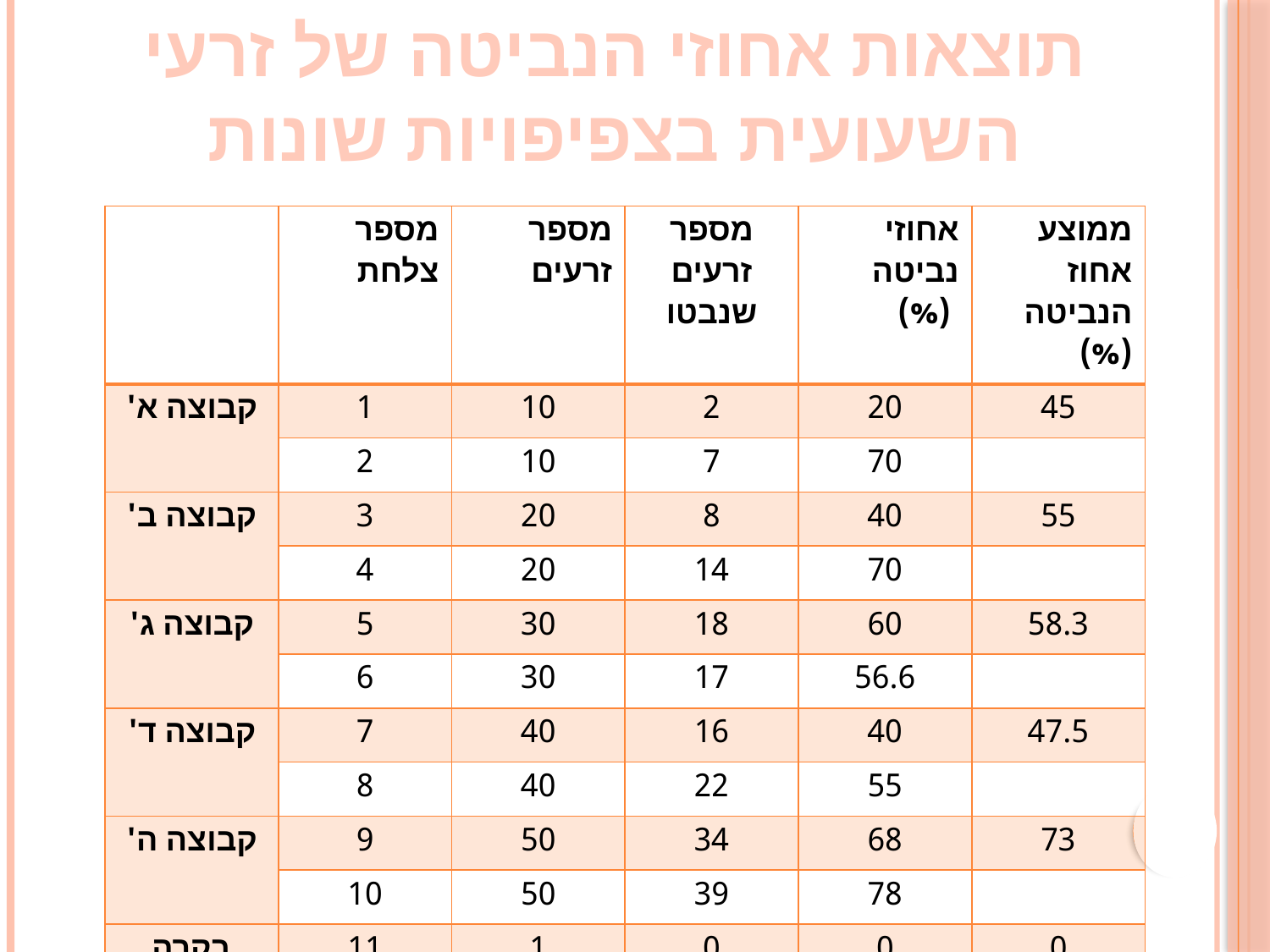

תוצאות אחוזי הנביטה של זרעי השעועית בצפיפויות שונות
|  | מספר צלחת | מספר זרעים | מספר זרעים שנבטו | אחוזי נביטה (%) | ממוצע אחוז הנביטה (%) |
| --- | --- | --- | --- | --- | --- |
| קבוצה א' | 1 | 10 | 2 | 20 | 45 |
|  | 2 | 10 | 7 | 70 |  |
| קבוצה ב' | 3 | 20 | 8 | 40 | 55 |
|  | 4 | 20 | 14 | 70 |  |
| קבוצה ג' | 5 | 30 | 18 | 60 | 58.3 |
|  | 6 | 30 | 17 | 56.6 |  |
| קבוצה ד' | 7 | 40 | 16 | 40 | 47.5 |
|  | 8 | 40 | 22 | 55 |  |
| קבוצה ה' | 9 | 50 | 34 | 68 | 73 |
|  | 10 | 50 | 39 | 78 |  |
| בקרה | 11 | 1 | 0 | 0 | 0 |